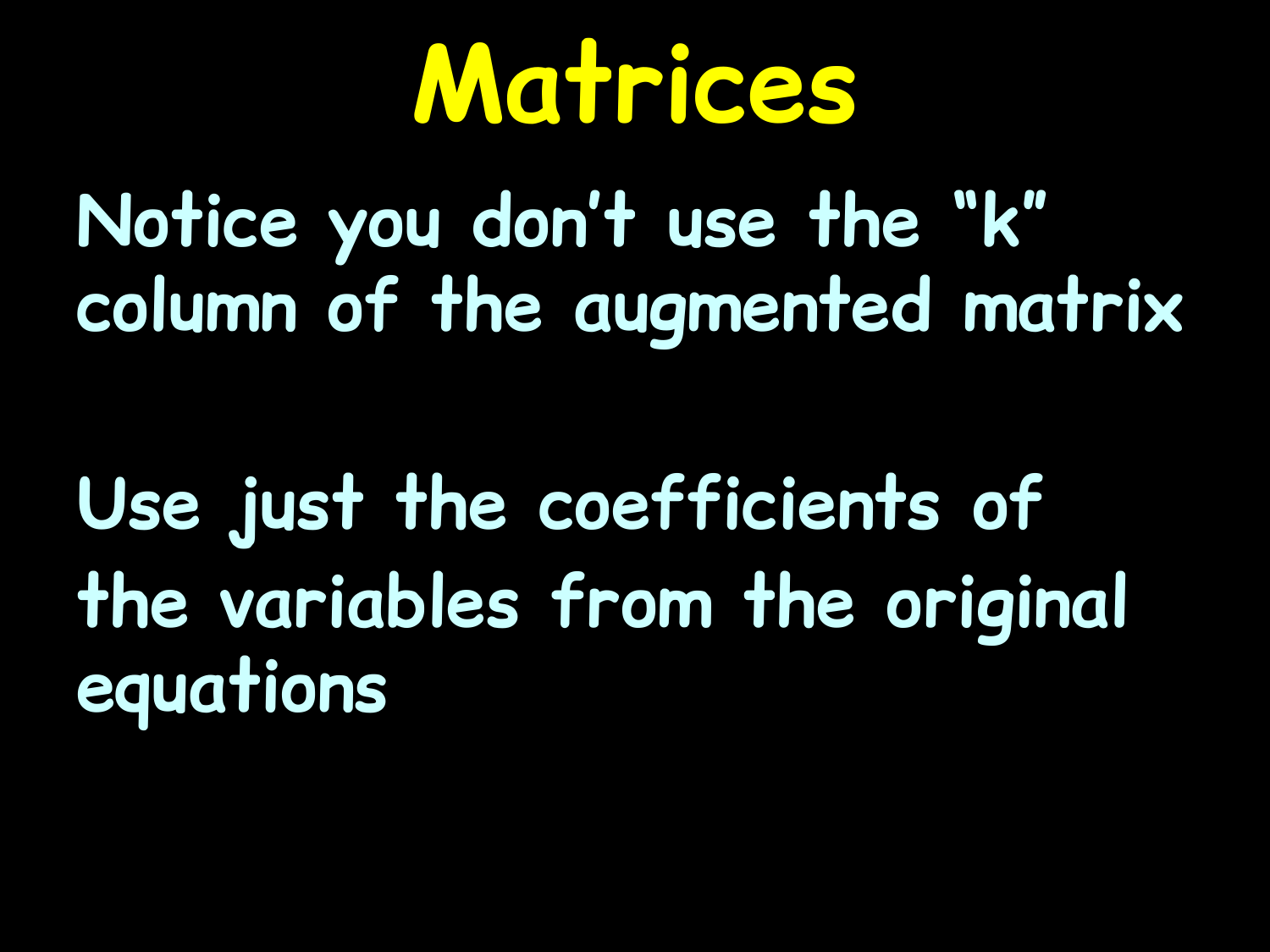

# Matrices
Notice you don’t use the “k” column of the augmented matrix

Use just the coefficients of
the variables from the original equations